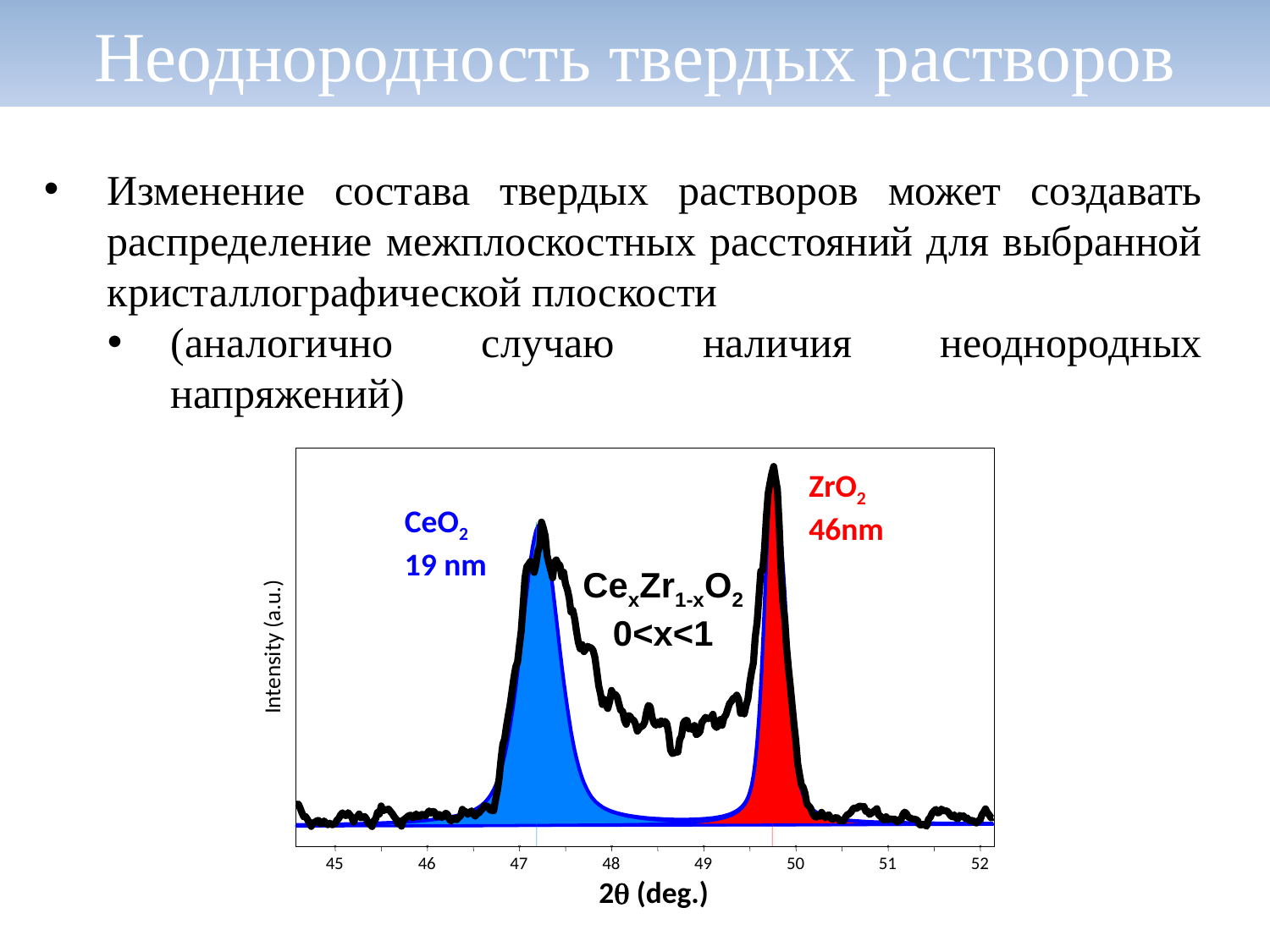

# Неоднородность твердых растворов
Изменение состава твердых растворов может создавать распределение межплоскостных расстояний для выбранной кристаллографической плоскости
(аналогично случаю наличия неоднородных напряжений)

ZrO2
46nm

CeO2
19 nm

CexZr1-xO2
0<x<1

Intensity (a.u.)

45
46
47
48
49
50
51
52
2
θ
 (deg.)